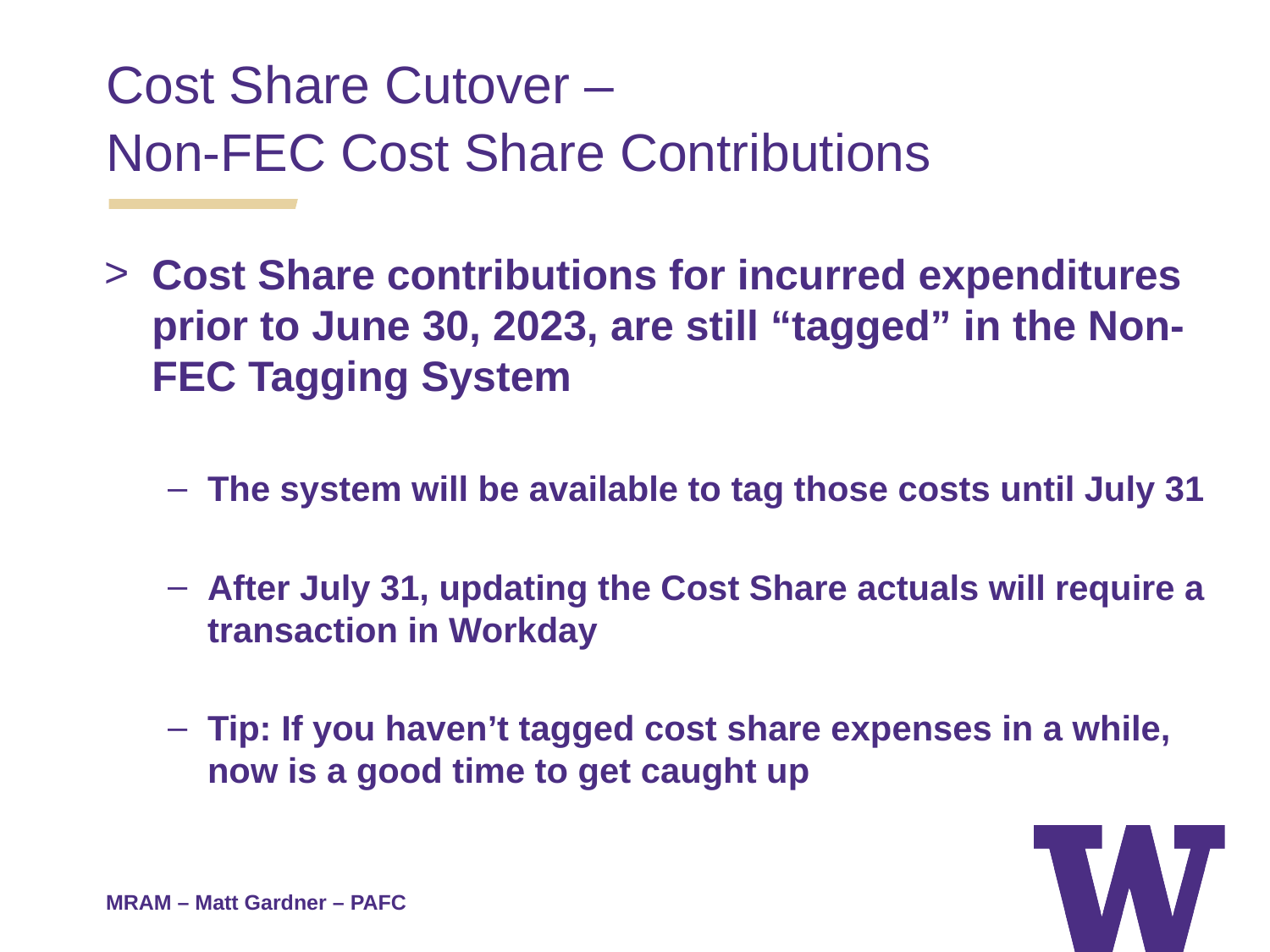

Cost Share Cutover –
Non-FEC Cost Share Contributions
Cost Share contributions for incurred expenditures prior to June 30, 2023, are still “tagged” in the Non-FEC Tagging System

The system will be available to tag those costs until July 31

After July 31, updating the Cost Share actuals will require a transaction in Workday

Tip: If you haven’t tagged cost share expenses in a while, now is a good time to get caught up
MRAM – Matt Gardner – PAFC